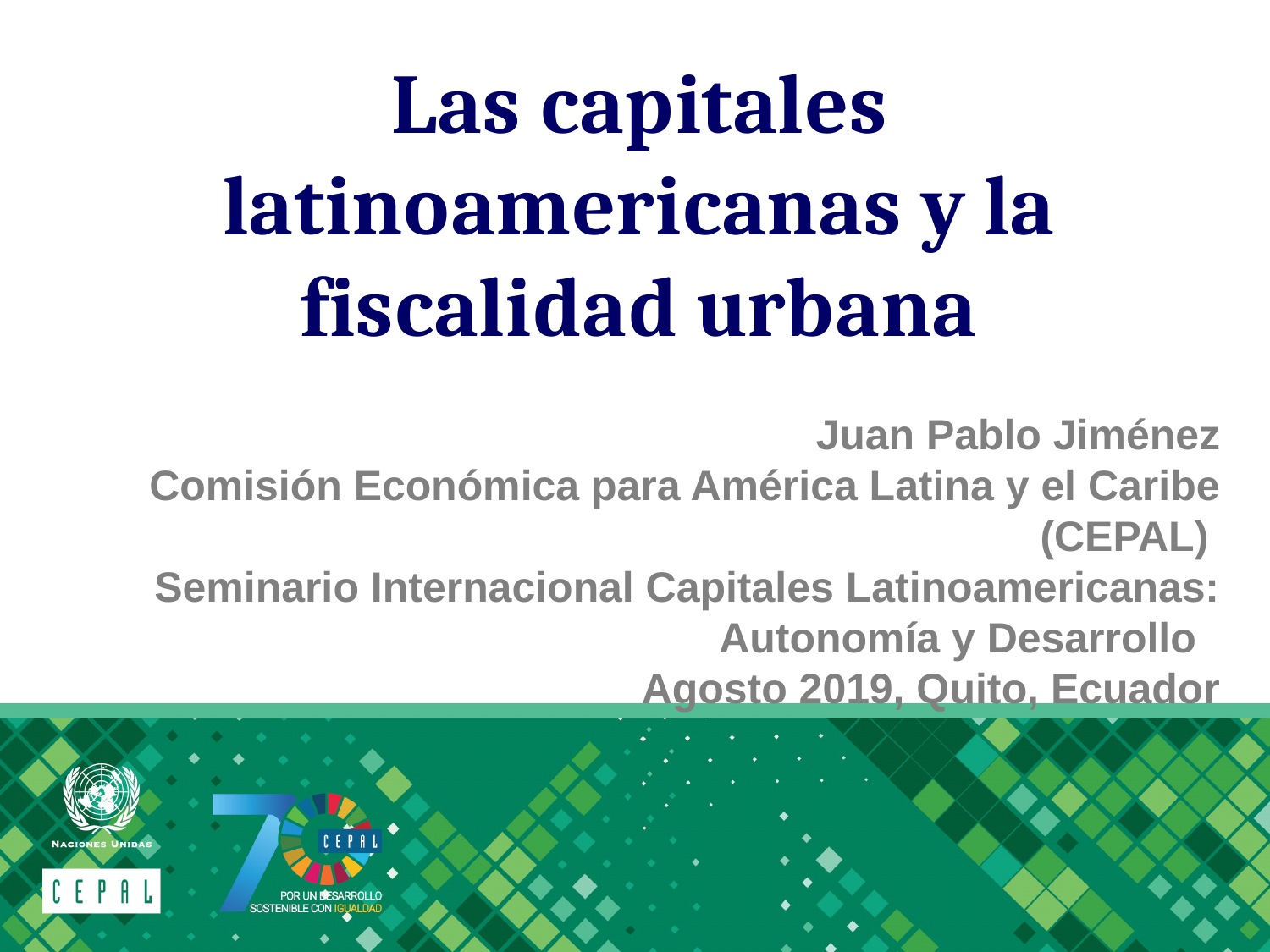

# Las capitales latinoamericanas y la fiscalidad urbana
Juan Pablo Jiménez
Comisión Económica para América Latina y el Caribe (CEPAL)
Seminario Internacional Capitales Latinoamericanas: Autonomía y Desarrollo
Agosto 2019, Quito, Ecuador